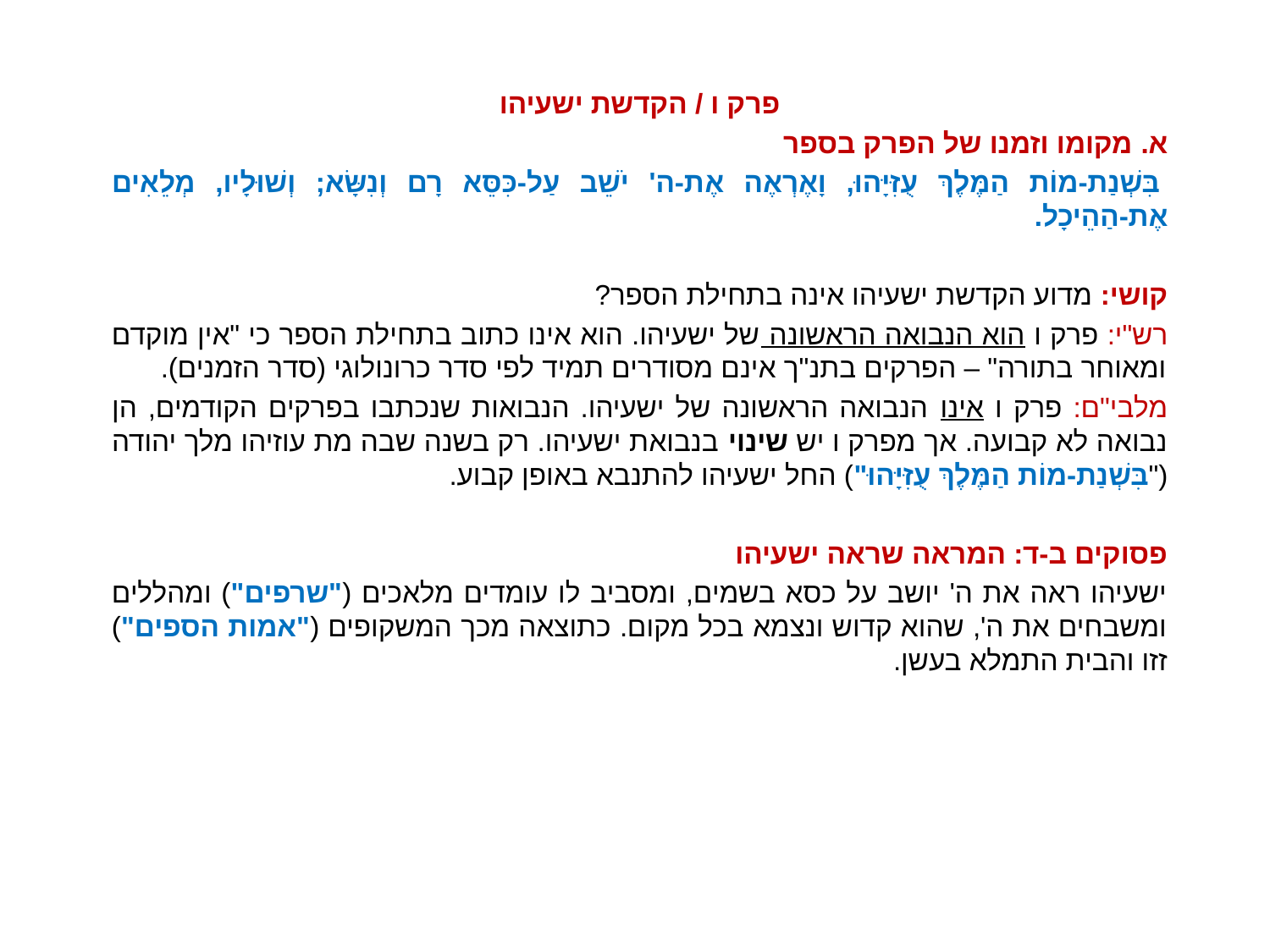

פרק ו / הקדשת ישעיהו
א. מקומו וזמנו של הפרק בספר
 בִּשְׁנַת-מוֹת הַמֶּלֶךְ עֻזִּיָּהוּ, וָאֶרְאֶה אֶת-ה' יֹשֵׁב עַל-כִּסֵּא רָם וְנִשָּׂא; וְשׁוּלָיו, מְלֵאִים אֶת-הַהֵיכָל.

קושי: מדוע הקדשת ישעיהו אינה בתחילת הספר?
רש"י: פרק ו הוא הנבואה הראשונה של ישעיהו. הוא אינו כתוב בתחילת הספר כי "אין מוקדם ומאוחר בתורה" – הפרקים בתנ"ך אינם מסודרים תמיד לפי סדר כרונולוגי (סדר הזמנים).
מלבי"ם: פרק ו אינו הנבואה הראשונה של ישעיהו. הנבואות שנכתבו בפרקים הקודמים, הן נבואה לא קבועה. אך מפרק ו יש שינוי בנבואת ישעיהו. רק בשנה שבה מת עוזיהו מלך יהודה ("בִּשְׁנַת-מוֹת הַמֶּלֶךְ עֻזִּיָּהוּ") החל ישעיהו להתנבא באופן קבוע.

פסוקים ב-ד: המראה שראה ישעיהו
ישעיהו ראה את ה' יושב על כסא בשמים, ומסביב לו עומדים מלאכים ("שרפים") ומהללים ומשבחים את ה', שהוא קדוש ונצמא בכל מקום. כתוצאה מכך המשקופים ("אמות הספים") זזו והבית התמלא בעשן.